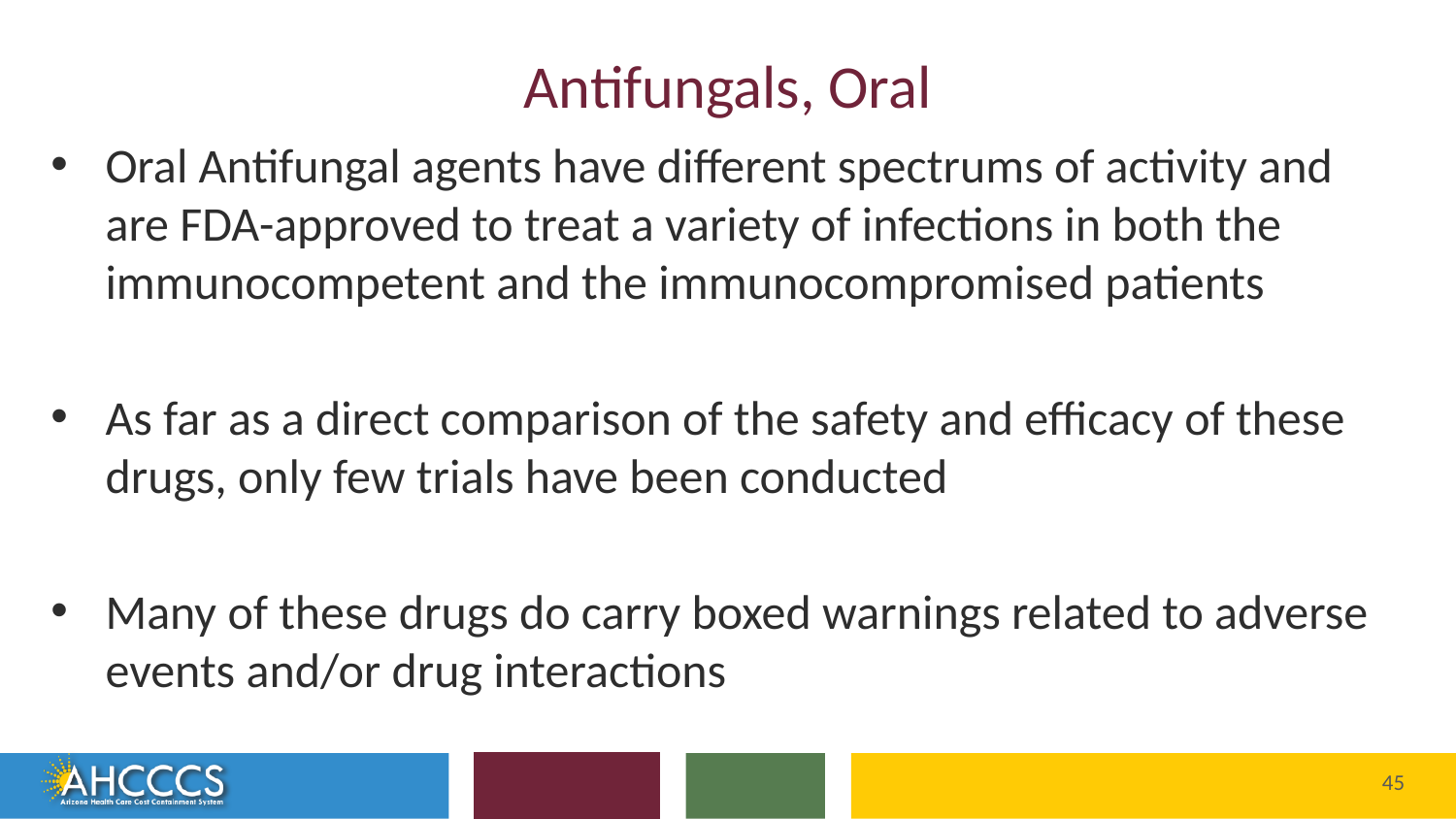

# Antifungals, Oral
Oral Antifungal agents have different spectrums of activity and are FDA-approved to treat a variety of infections in both the immunocompetent and the immunocompromised patients

As far as a direct comparison of the safety and efficacy of these drugs, only few trials have been conducted

Many of these drugs do carry boxed warnings related to adverse events and/or drug interactions